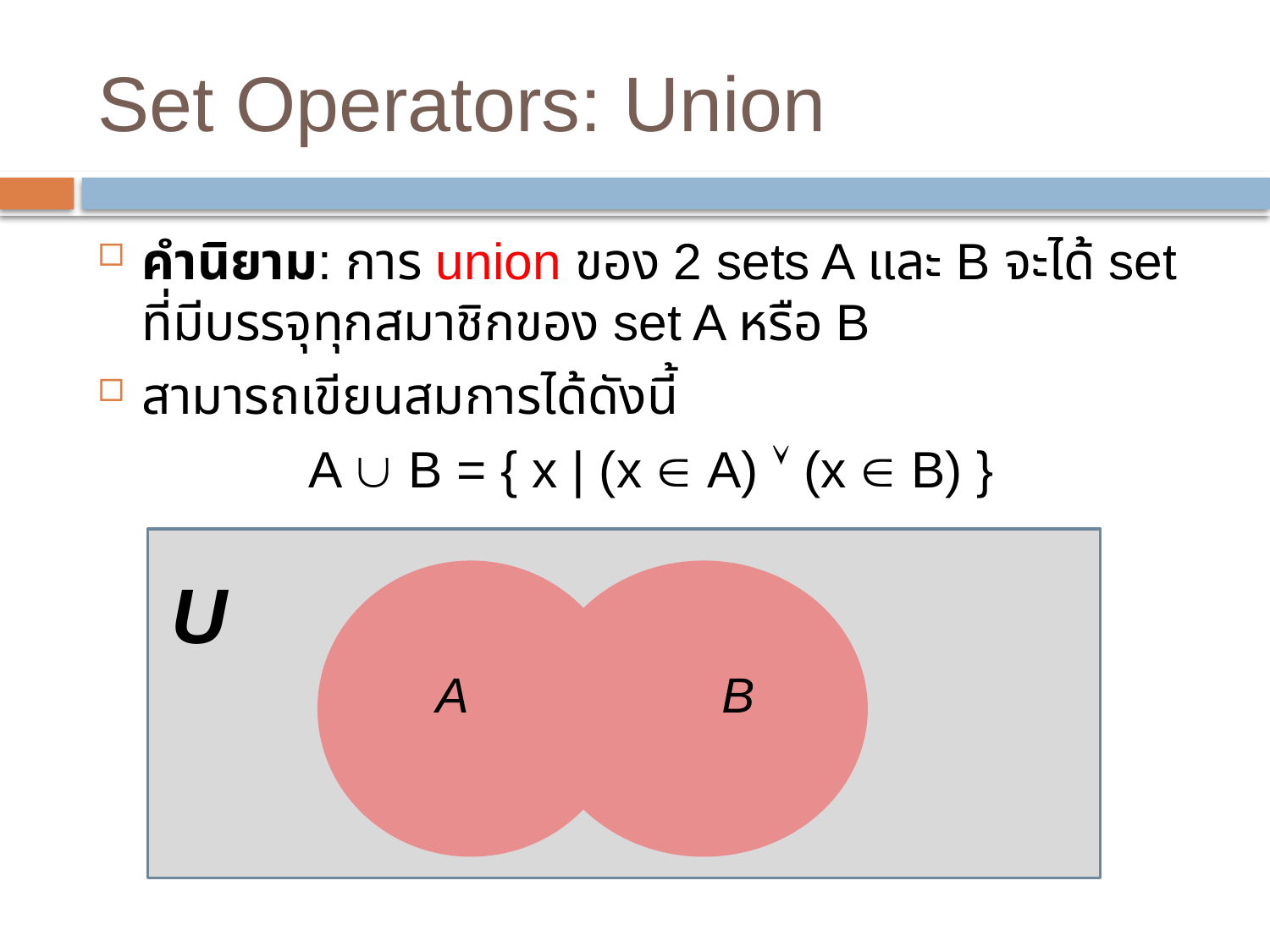

# Set Operators: Union
คำนิยาม: การ union ของ 2 sets A และ B จะได้ set ที่มีบรรจุทุกสมาชิกของ set A หรือ B
สามารถเขียนสมการได้ดังนี้
A ∪ B = { x | (x ∈ A) ∨ (x ∈ B) }

U

A
B